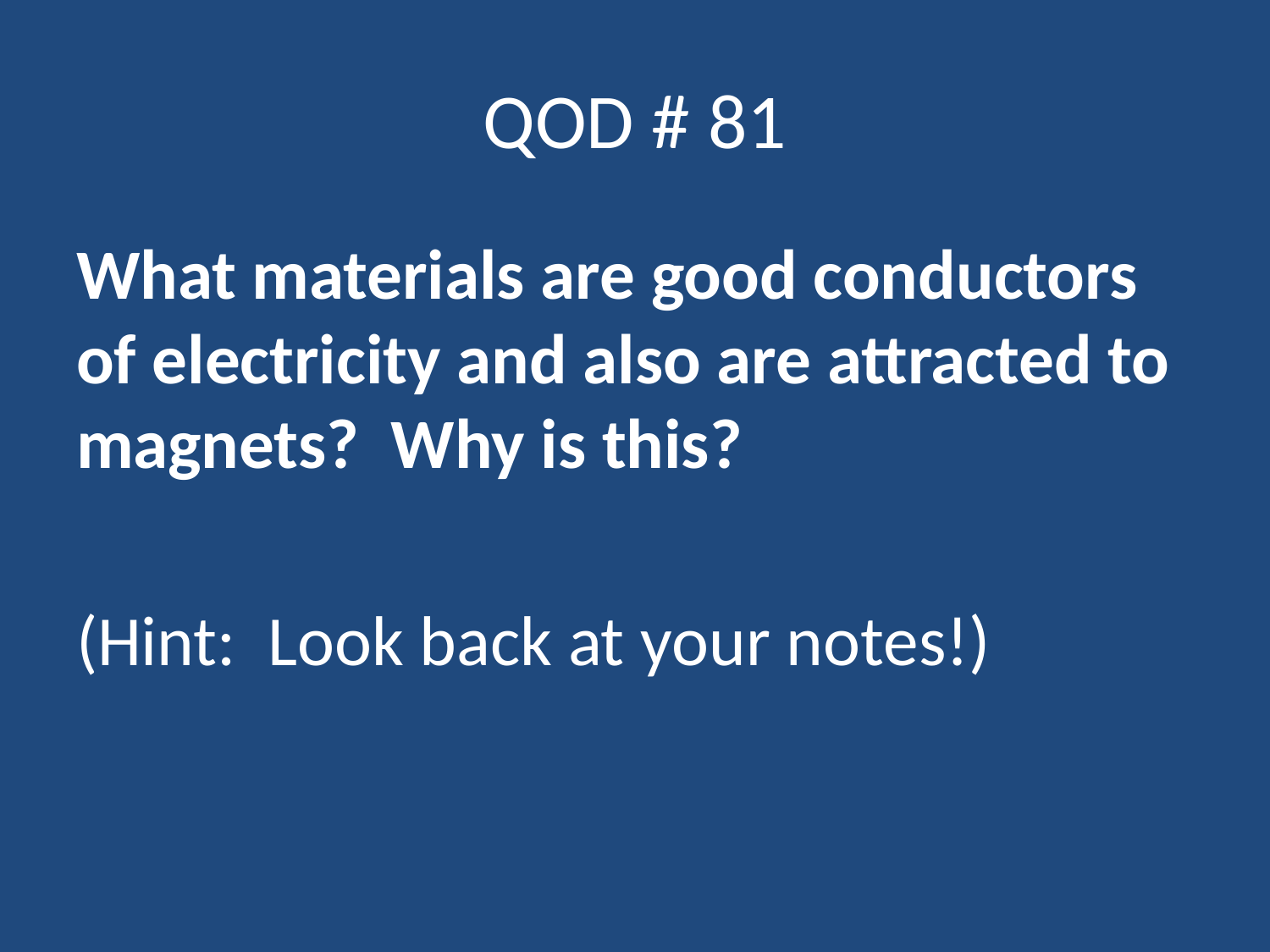

# QOD # 81
What materials are good conductors of electricity and also are attracted to magnets?  Why is this?

(Hint:  Look back at your notes!)